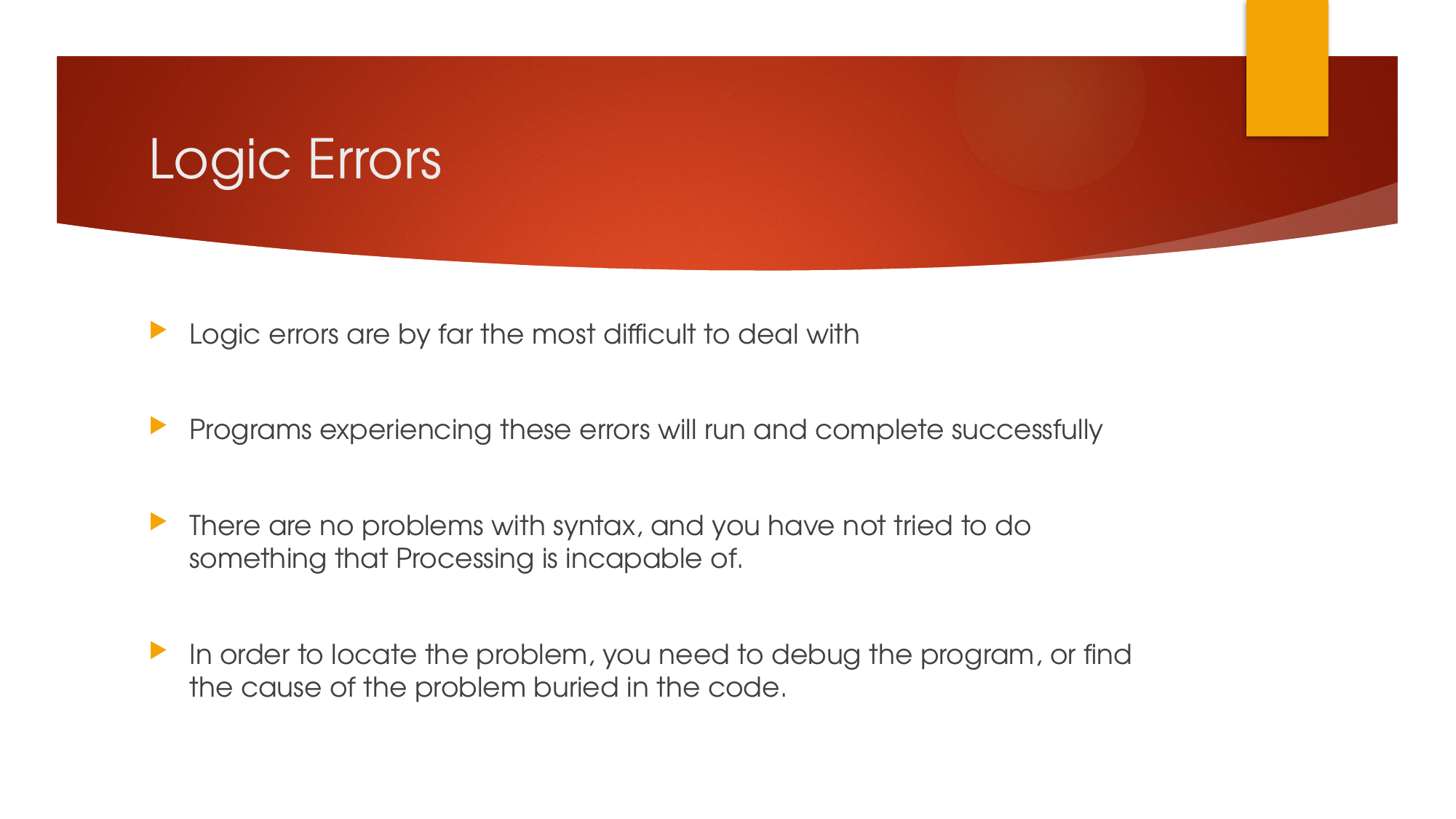

# Logic Errors
Logic errors are by far the most difficult to deal with

Programs experiencing these errors will run and complete successfully

There are no problems with syntax, and you have not tried to do something that Processing is incapable of.

In order to locate the problem, you need to debug the program, or find the cause of the problem buried in the code.